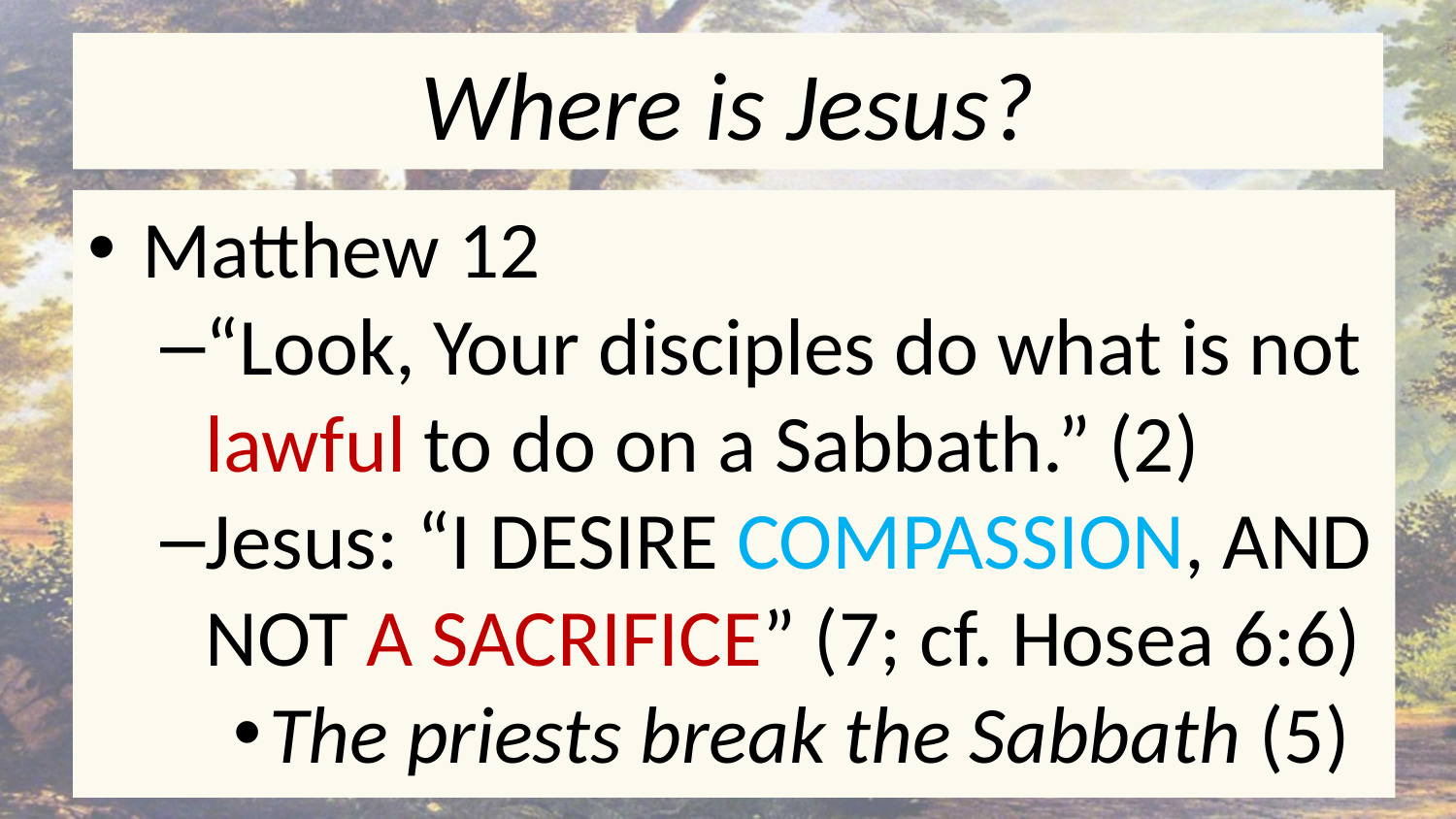

# Where is Jesus?
Matthew 12
“Look, Your disciples do what is not lawful to do on a Sabbath.” (2)
Jesus: “I desire compassion, and not a sacrifice” (7; cf. Hosea 6:6)
The priests break the Sabbath (5)